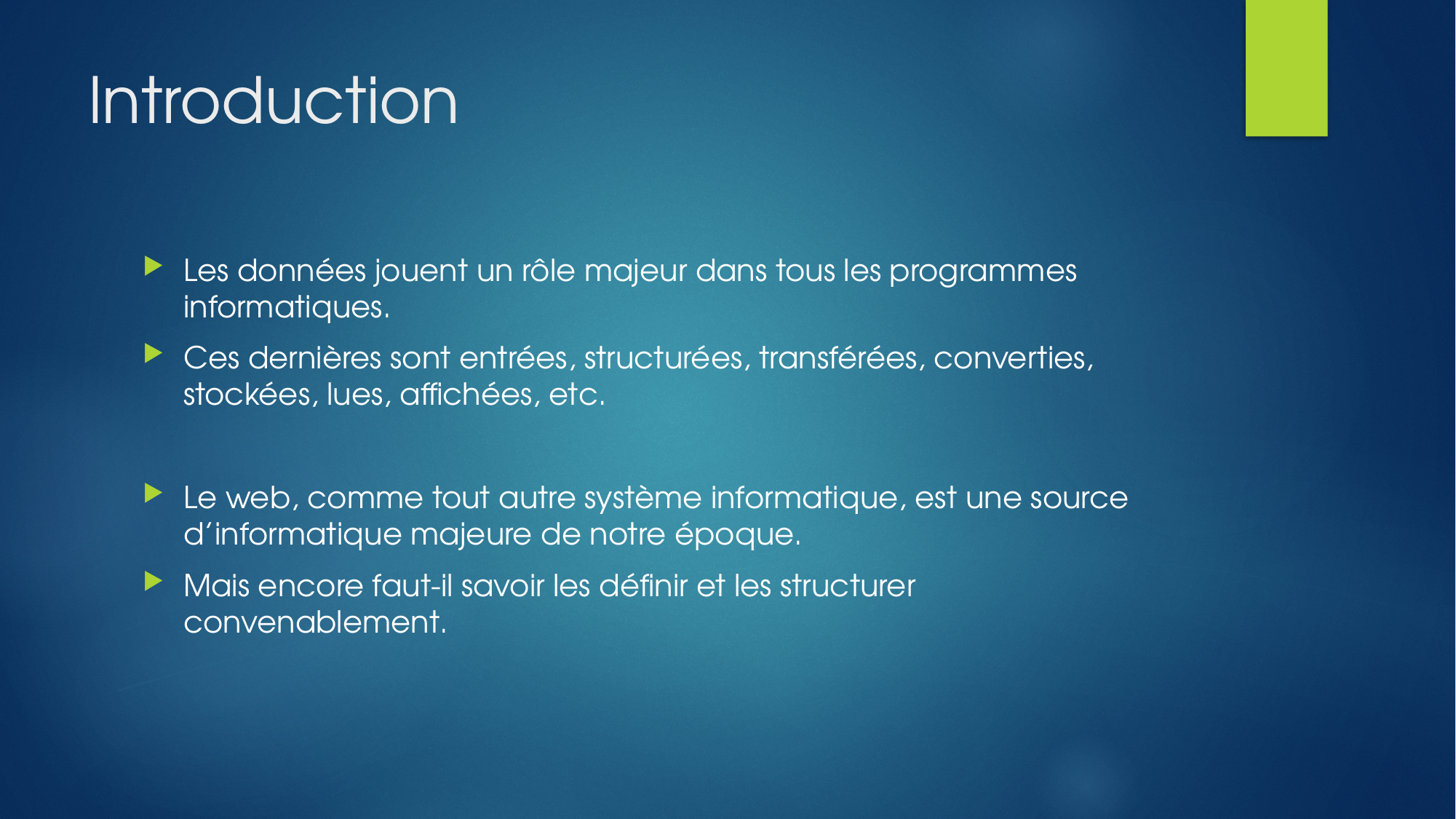

# Introduction
Les données jouent un rôle majeur dans tous les programmes informatiques.
Ces dernières sont entrées, structurées, transférées, converties, stockées, lues, affichées, etc.

Le web, comme tout autre système informatique, est une source d’informatique majeure de notre époque.
Mais encore faut-il savoir les définir et les structurer convenablement.